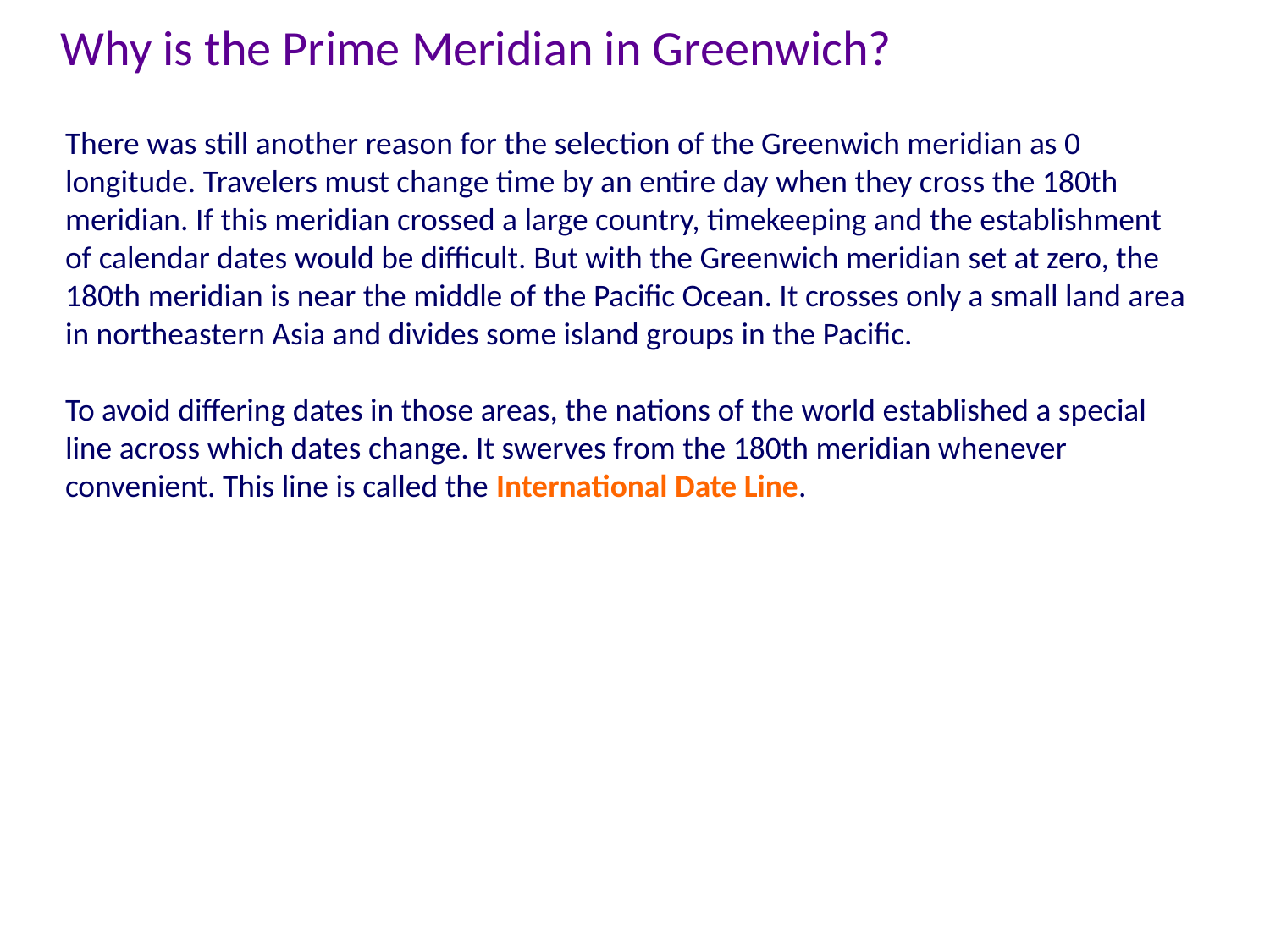

Why is the Prime Meridian in Greenwich?
There was still another reason for the selection of the Greenwich meridian as 0 longitude. Travelers must change time by an entire day when they cross the 180th meridian. If this meridian crossed a large country, timekeeping and the establishment of calendar dates would be difficult. But with the Greenwich meridian set at zero, the 180th meridian is near the middle of the Pacific Ocean. It crosses only a small land area in northeastern Asia and divides some island groups in the Pacific.
To avoid differing dates in those areas, the nations of the world established a special line across which dates change. It swerves from the 180th meridian whenever convenient. This line is called the International Date Line.